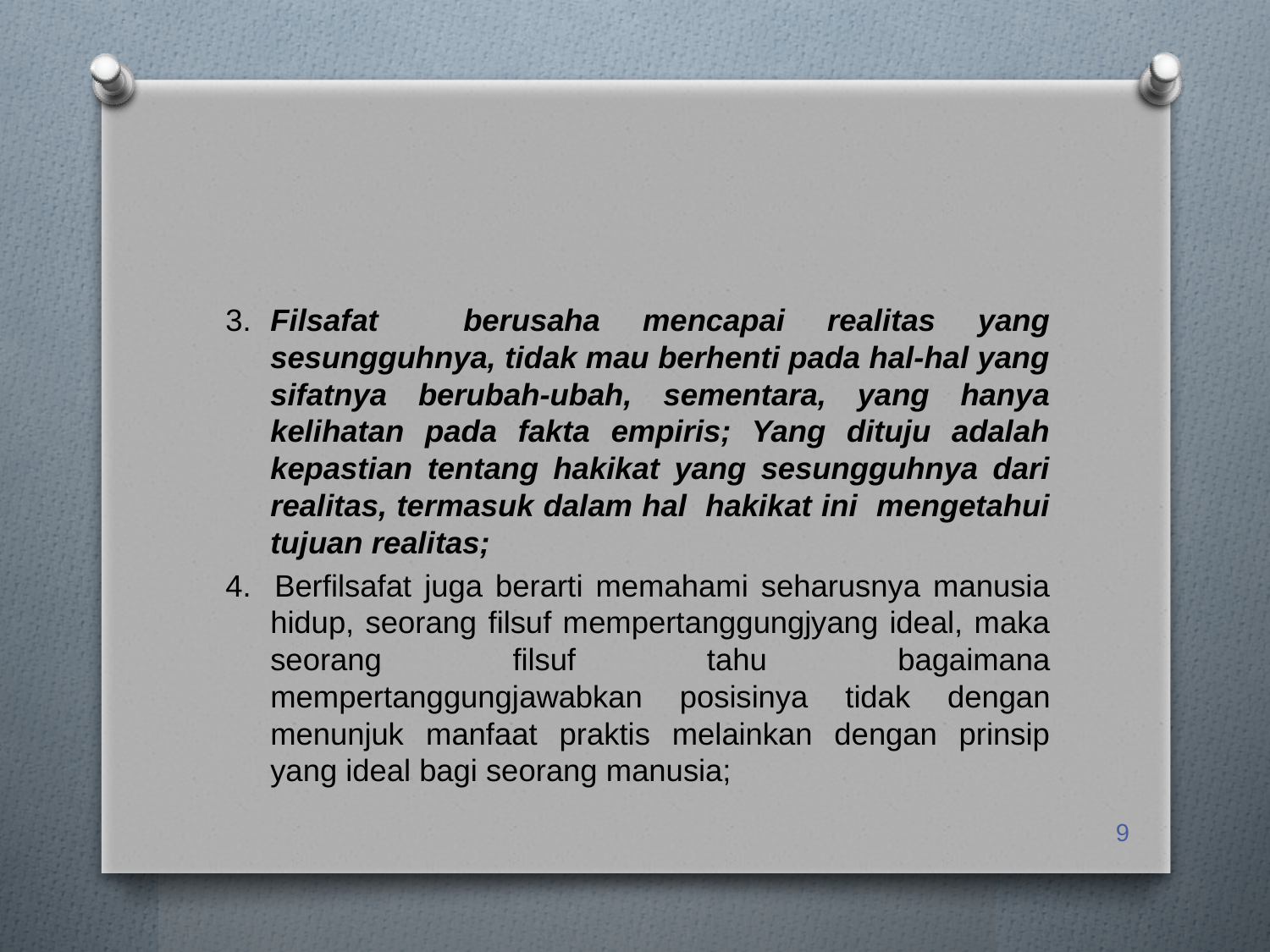

3.	Filsafat  berusaha mencapai realitas yang sesungguhnya, tidak mau berhenti pada hal-hal yang sifatnya berubah-ubah, sementara, yang hanya kelihatan pada fakta empiris; Yang dituju adalah kepastian tentang hakikat yang sesungguhnya dari realitas, termasuk dalam hal  hakikat ini  mengetahui tujuan realitas;
4. 	Berfilsafat juga berarti memahami seharusnya manusia hidup, seorang filsuf mempertanggungjyang ideal, maka seorang filsuf tahu bagaimana mempertanggungjawabkan posisinya tidak dengan menunjuk manfaat praktis melainkan dengan prinsip yang ideal bagi seorang manusia;
9